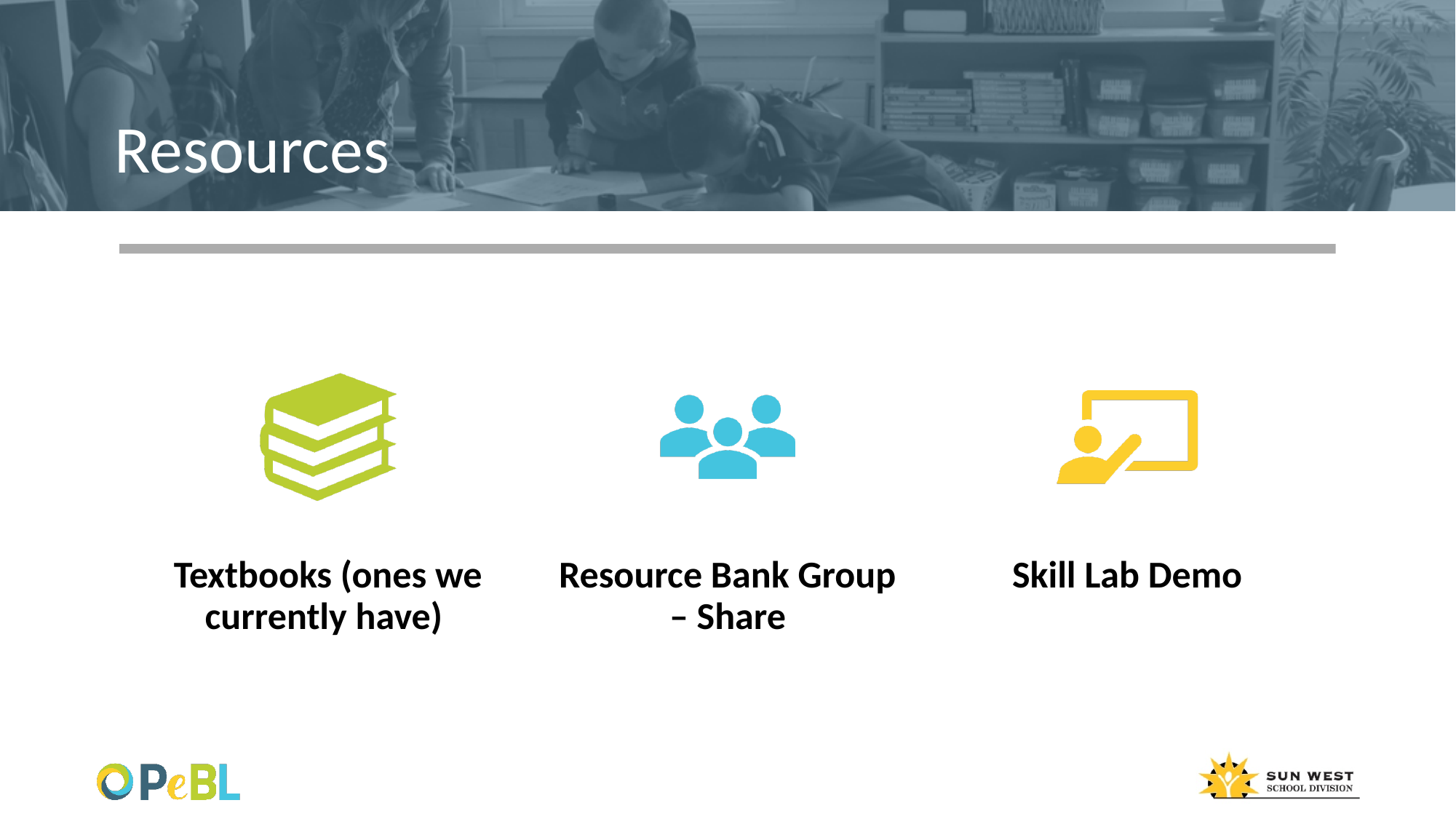

# Resources

Textbooks (ones we currently have)
Resource Bank Group – Share
Skill Lab Demo